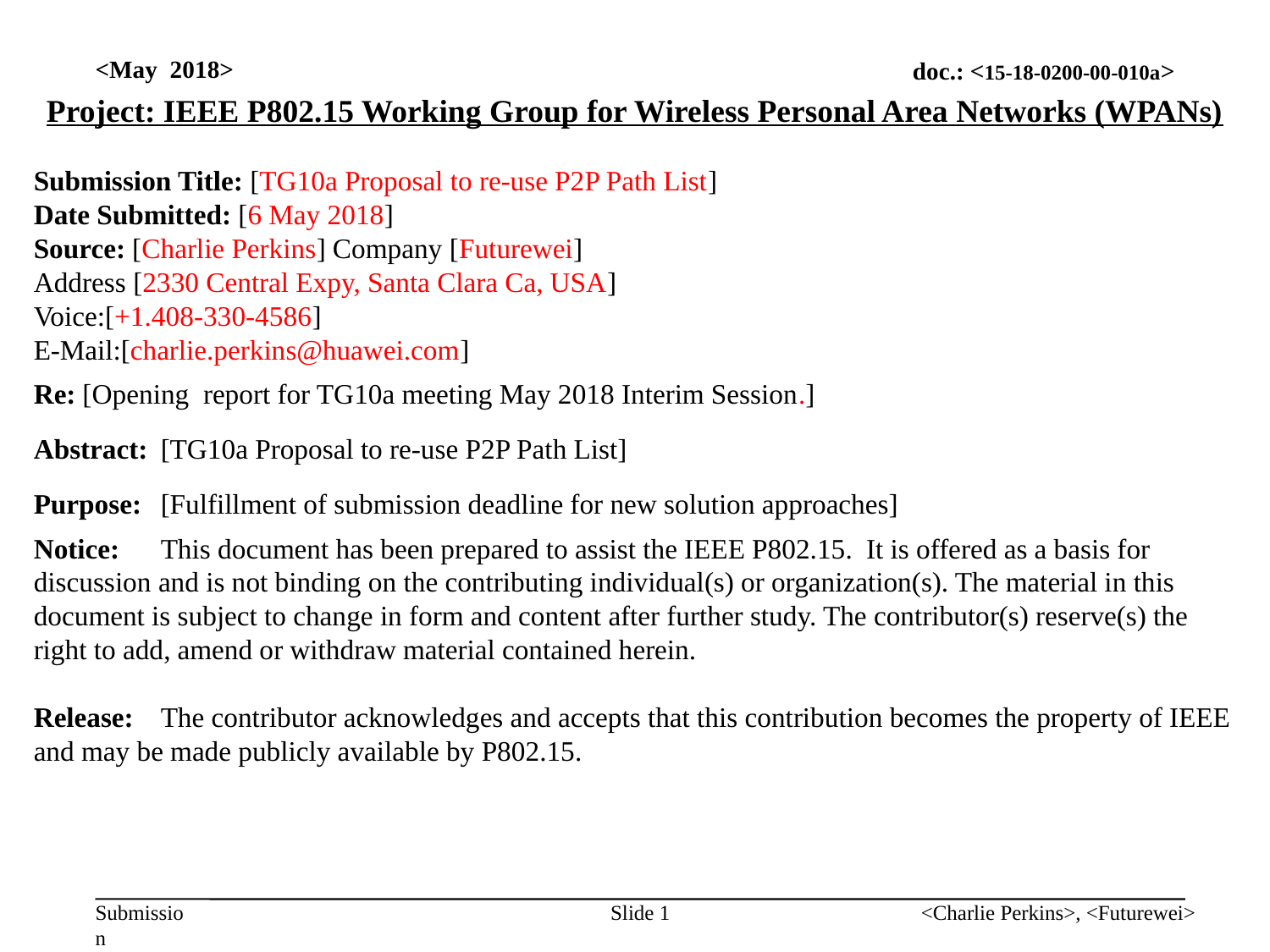

<May  2018>
Project: IEEE P802.15 Working Group for Wireless Personal Area Networks (WPANs)

Submission Title: [TG10a Proposal to re-use P2P Path List]
Date Submitted: [6 May 2018]
Source: [Charlie Perkins] Company [Futurewei]
Address [2330 Central Expy, Santa Clara Ca, USA]
Voice:[+1.408-330-4586]
E-Mail:[charlie.perkins@huawei.com]
Re: [Opening  report for TG10a meeting May 2018 Interim Session.]
Abstract:	[TG10a Proposal to re-use P2P Path List]
Purpose:	[Fulfillment of submission deadline for new solution approaches]
Notice:	This document has been prepared to assist the IEEE P802.15.  It is offered as a basis for discussion and is not binding on the contributing individual(s) or organization(s). The material in this document is subject to change in form and content after further study. The contributor(s) reserve(s) the right to add, amend or withdraw material contained herein.

Release:	The contributor acknowledges and accepts that this contribution becomes the property of IEEE and may be made publicly available by P802.15.
Slide 1
<Charlie Perkins>, <Futurewei>